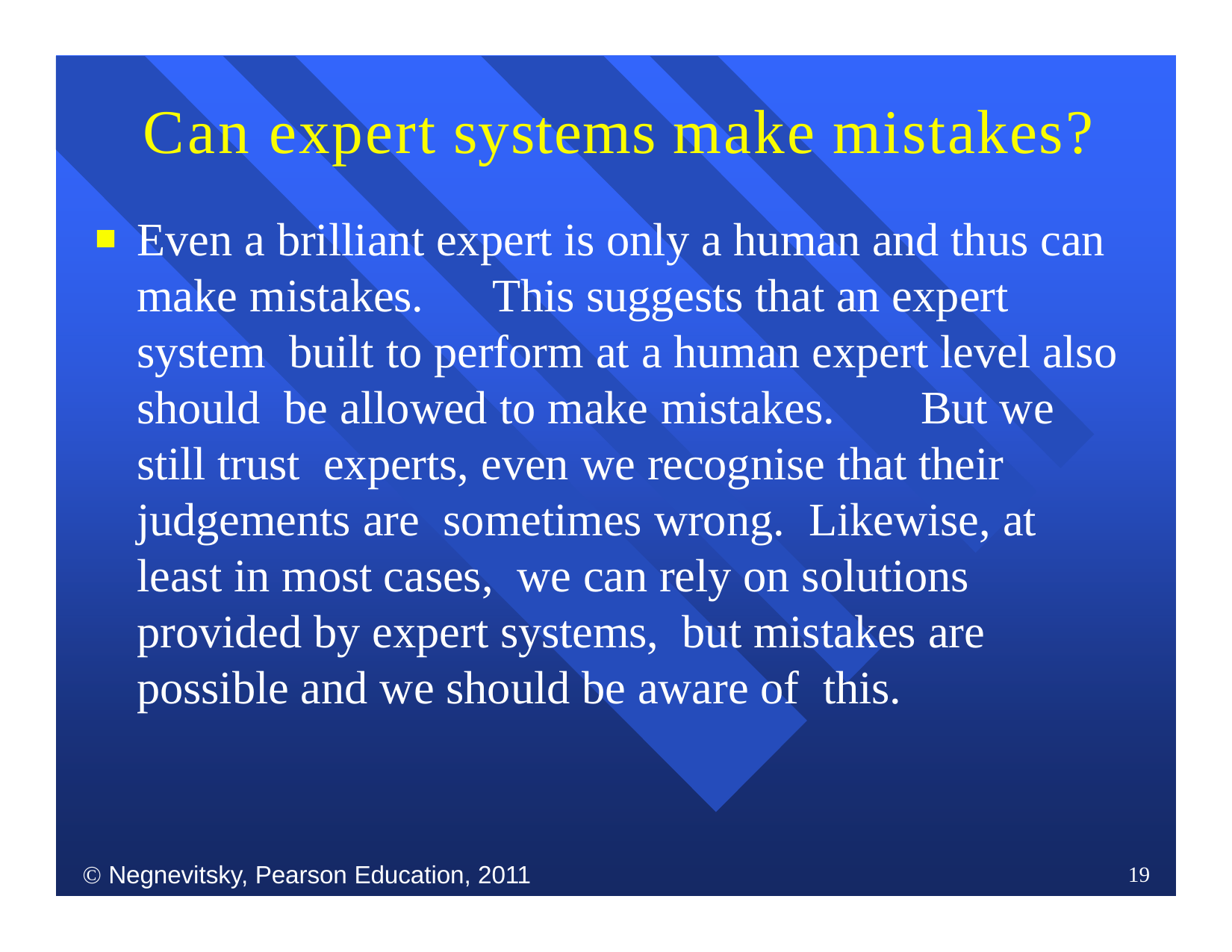

# Can expert systems make mistakes?
Even a brilliant expert is only a human and thus can  make mistakes.	This suggests that an expert system  built to perform at a human expert level also should  be allowed to make mistakes.	But we still trust  experts, even we recognise that their judgements are  sometimes wrong.	Likewise, at least in most cases,  we can rely on solutions provided by expert systems,  but mistakes are possible and we should be aware of  this.
© Negnevitsky, Pearson Education, 2011
19